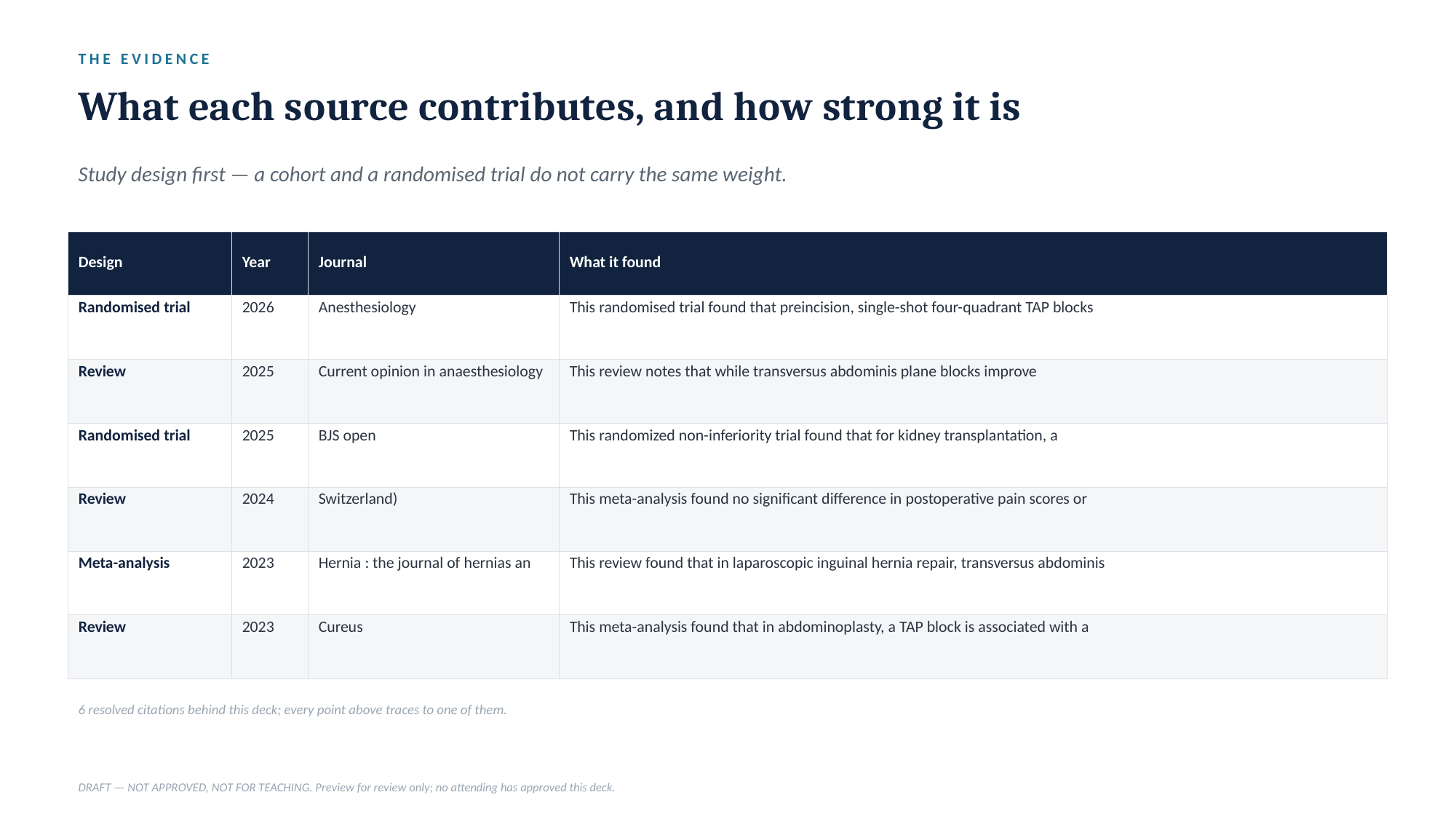

THE EVIDENCE
What each source contributes, and how strong it is
Study design first — a cohort and a randomised trial do not carry the same weight.
| Design | Year | Journal | What it found |
| --- | --- | --- | --- |
| Randomised trial | 2026 | Anesthesiology | This randomised trial found that preincision, single-shot four-quadrant TAP blocks |
| Review | 2025 | Current opinion in anaesthesiology | This review notes that while transversus abdominis plane blocks improve |
| Randomised trial | 2025 | BJS open | This randomized non-inferiority trial found that for kidney transplantation, a |
| Review | 2024 | Switzerland) | This meta-analysis found no significant difference in postoperative pain scores or |
| Meta-analysis | 2023 | Hernia : the journal of hernias an | This review found that in laparoscopic inguinal hernia repair, transversus abdominis |
| Review | 2023 | Cureus | This meta-analysis found that in abdominoplasty, a TAP block is associated with a |
6 resolved citations behind this deck; every point above traces to one of them.
DRAFT — NOT APPROVED, NOT FOR TEACHING. Preview for review only; no attending has approved this deck.